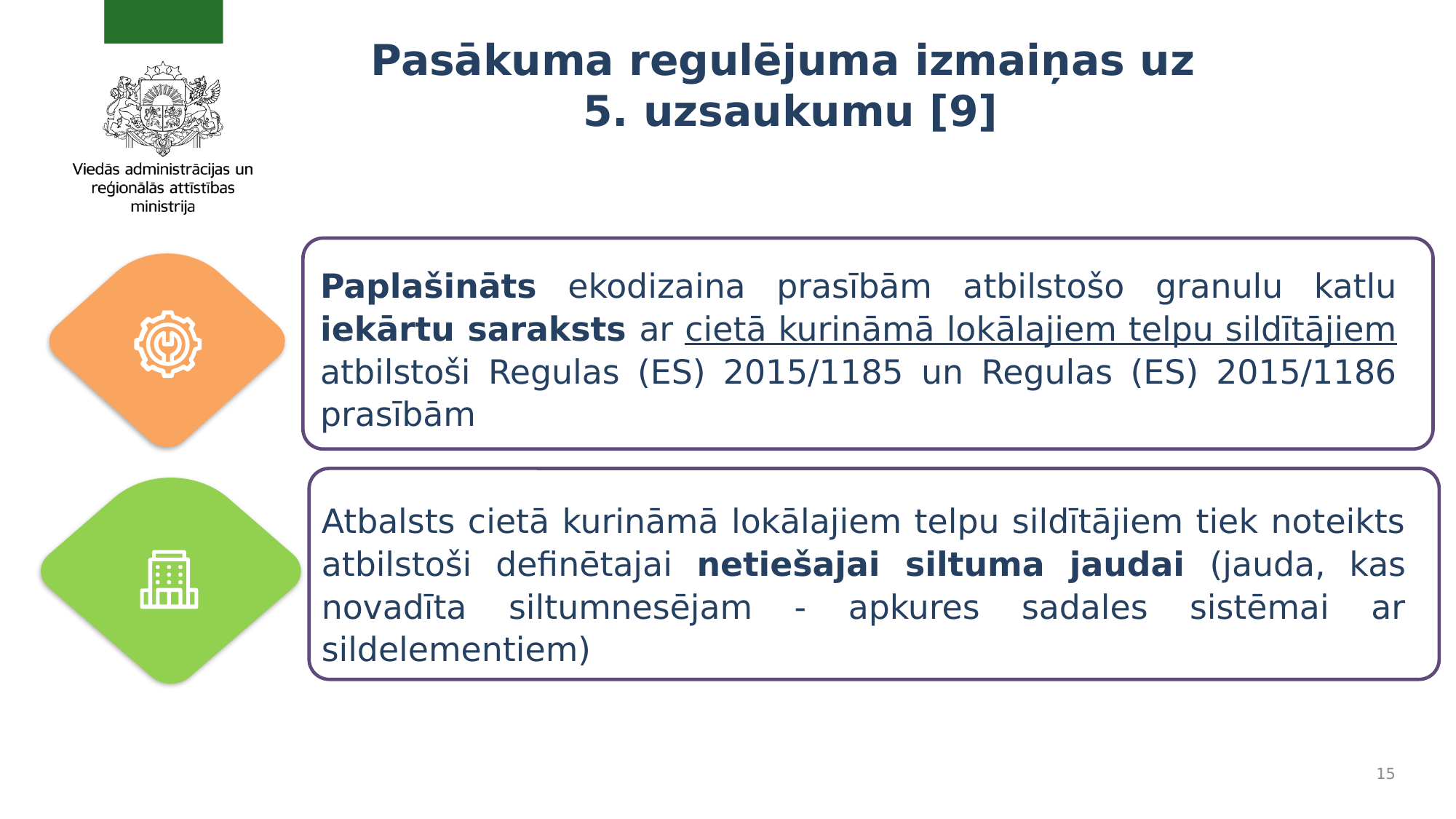

Pasākuma regulējuma izmaiņas uz
5. uzsaukumu [9]

Paplašināts ekodizaina prasībām atbilstošo granulu katlu iekārtu saraksts ar cietā kurināmā lokālajiem telpu sildītājiem atbilstoši Regulas (ES) 2015/1185 un Regulas (ES) 2015/1186 prasībām

Atbalsts cietā kurināmā lokālajiem telpu sildītājiem tiek noteikts atbilstoši definētajai netiešajai siltuma jaudai (jauda, kas novadīta siltumnesējam - apkures sadales sistēmai ar sildelementiem)

15